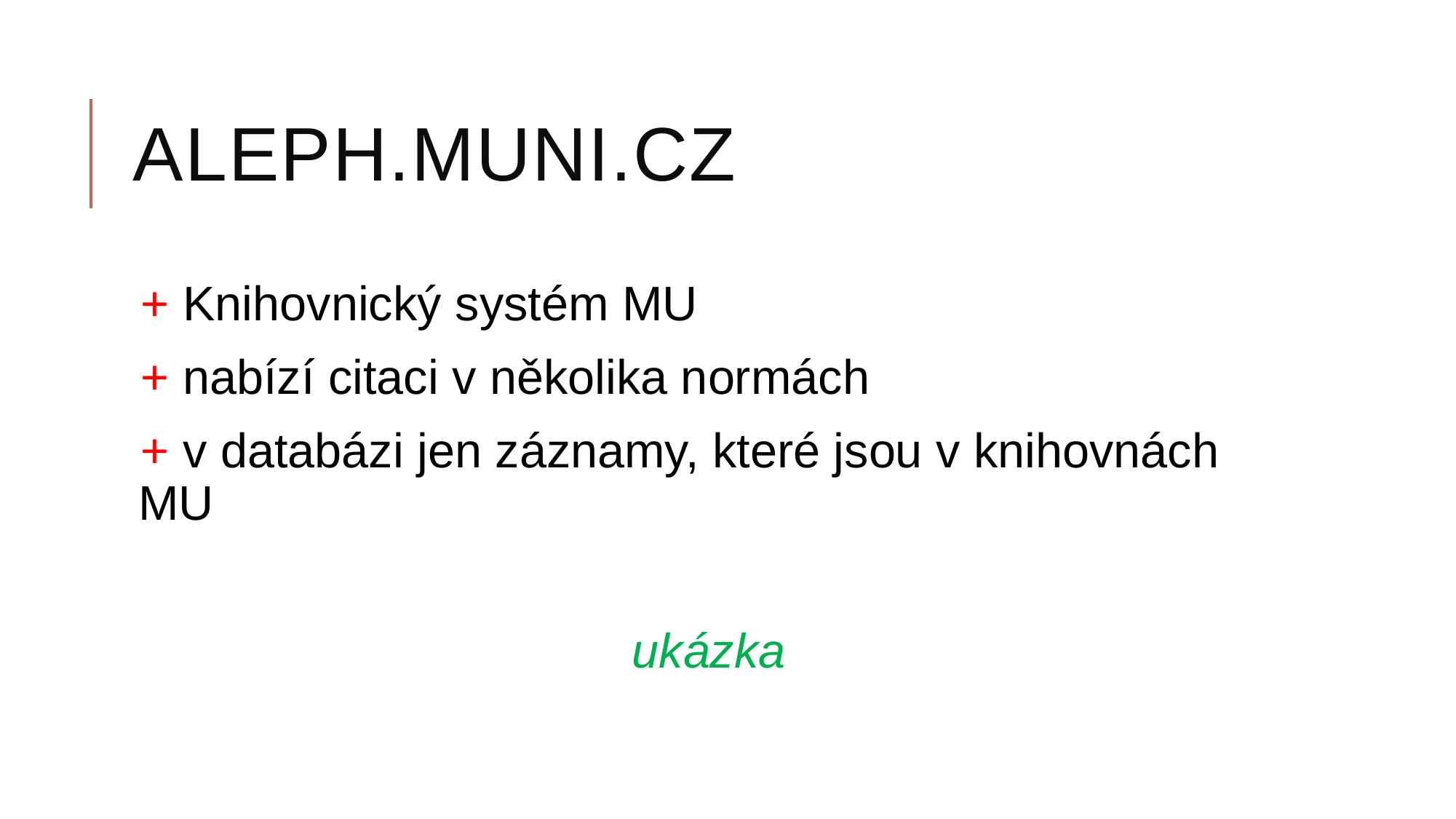

# Aleph.muni.cz
+ Knihovnický systém MU
+ nabízí citaci v několika normách
+ v databázi jen záznamy, které jsou v knihovnách MU

ukázka